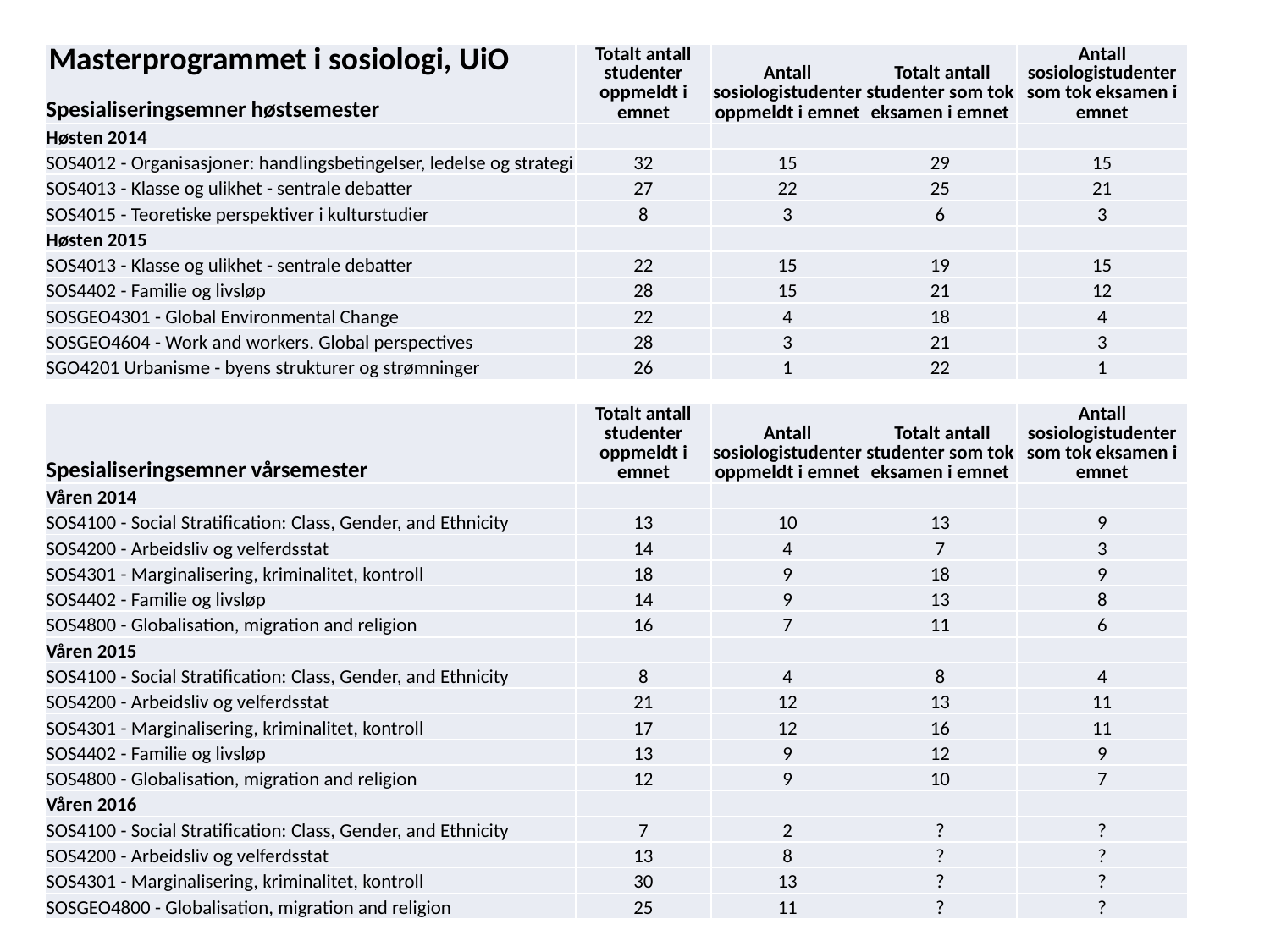

Masterprogrammet i sosiologi, UiO
| Spesialiseringsemner høstsemester | Totalt antall studenter oppmeldt i emnet | Antall sosiologistudenter oppmeldt i emnet | Totalt antall studenter som tok eksamen i emnet | Antall sosiologistudenter som tok eksamen i emnet |
| --- | --- | --- | --- | --- |
| Høsten 2014 |  |  |  |  |
| SOS4012 - Organisasjoner: handlingsbetingelser, ledelse og strategi | 32 | 15 | 29 | 15 |
| SOS4013 - Klasse og ulikhet - sentrale debatter | 27 | 22 | 25 | 21 |
| SOS4015 - Teoretiske perspektiver i kulturstudier | 8 | 3 | 6 | 3 |
| Høsten 2015 |  |  |  |  |
| SOS4013 - Klasse og ulikhet - sentrale debatter | 22 | 15 | 19 | 15 |
| SOS4402 - Familie og livsløp | 28 | 15 | 21 | 12 |
| SOSGEO4301 - Global Environmental Change | 22 | 4 | 18 | 4 |
| SOSGEO4604 - Work and workers. Global perspectives | 28 | 3 | 21 | 3 |
| SGO4201 Urbanisme - byens strukturer og strømninger | 26 | 1 | 22 | 1 |
| Spesialiseringsemner vårsemester | Totalt antall studenter oppmeldt i emnet | Antall sosiologistudenter oppmeldt i emnet | Totalt antall studenter som tok eksamen i emnet | Antall sosiologistudenter som tok eksamen i emnet |
| --- | --- | --- | --- | --- |
| Våren 2014 |  |  |  |  |
| SOS4100 - Social Stratification: Class, Gender, and Ethnicity | 13 | 10 | 13 | 9 |
| SOS4200 - Arbeidsliv og velferdsstat | 14 | 4 | 7 | 3 |
| SOS4301 - Marginalisering, kriminalitet, kontroll | 18 | 9 | 18 | 9 |
| SOS4402 - Familie og livsløp | 14 | 9 | 13 | 8 |
| SOS4800 - Globalisation, migration and religion | 16 | 7 | 11 | 6 |
| Våren 2015 |  |  |  |  |
| SOS4100 - Social Stratification: Class, Gender, and Ethnicity | 8 | 4 | 8 | 4 |
| SOS4200 - Arbeidsliv og velferdsstat | 21 | 12 | 13 | 11 |
| SOS4301 - Marginalisering, kriminalitet, kontroll | 17 | 12 | 16 | 11 |
| SOS4402 - Familie og livsløp | 13 | 9 | 12 | 9 |
| SOS4800 - Globalisation, migration and religion | 12 | 9 | 10 | 7 |
| Våren 2016 |  |  |  |  |
| SOS4100 - Social Stratification: Class, Gender, and Ethnicity | 7 | 2 | ? | ? |
| SOS4200 - Arbeidsliv og velferdsstat | 13 | 8 | ? | ? |
| SOS4301 - Marginalisering, kriminalitet, kontroll | 30 | 13 | ? | ? |
| SOSGEO4800 - Globalisation, migration and religion | 25 | 11 | ? | ? |